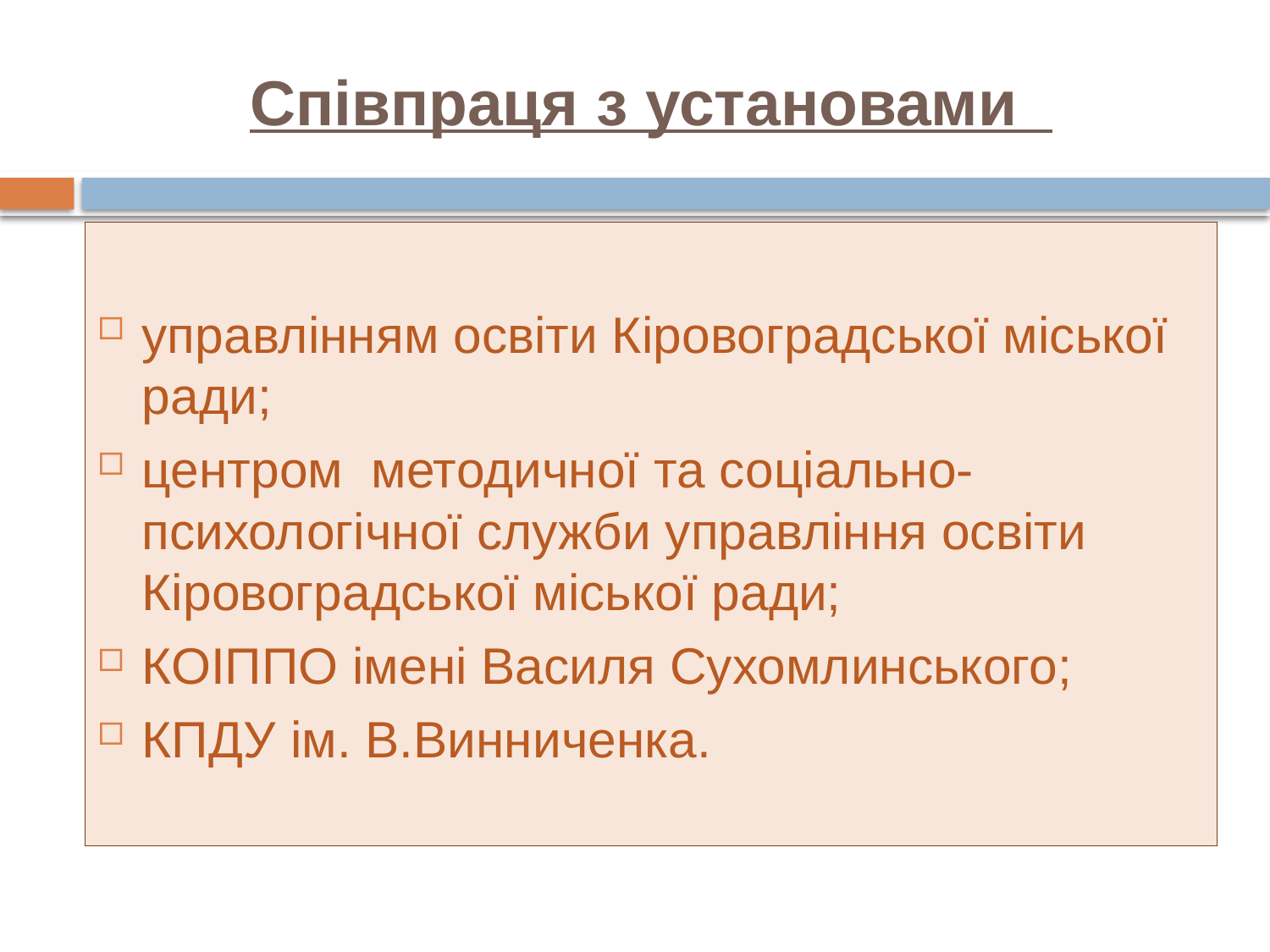

# Співпраця з установами

управлінням освіти Кіровоградської міської ради;
центром  методичної та соціально-психологічної служби управління освіти  Кіровоградської міської ради;
КОІППО імені Василя Сухомлинського;
КПДУ ім. В.Винниченка.